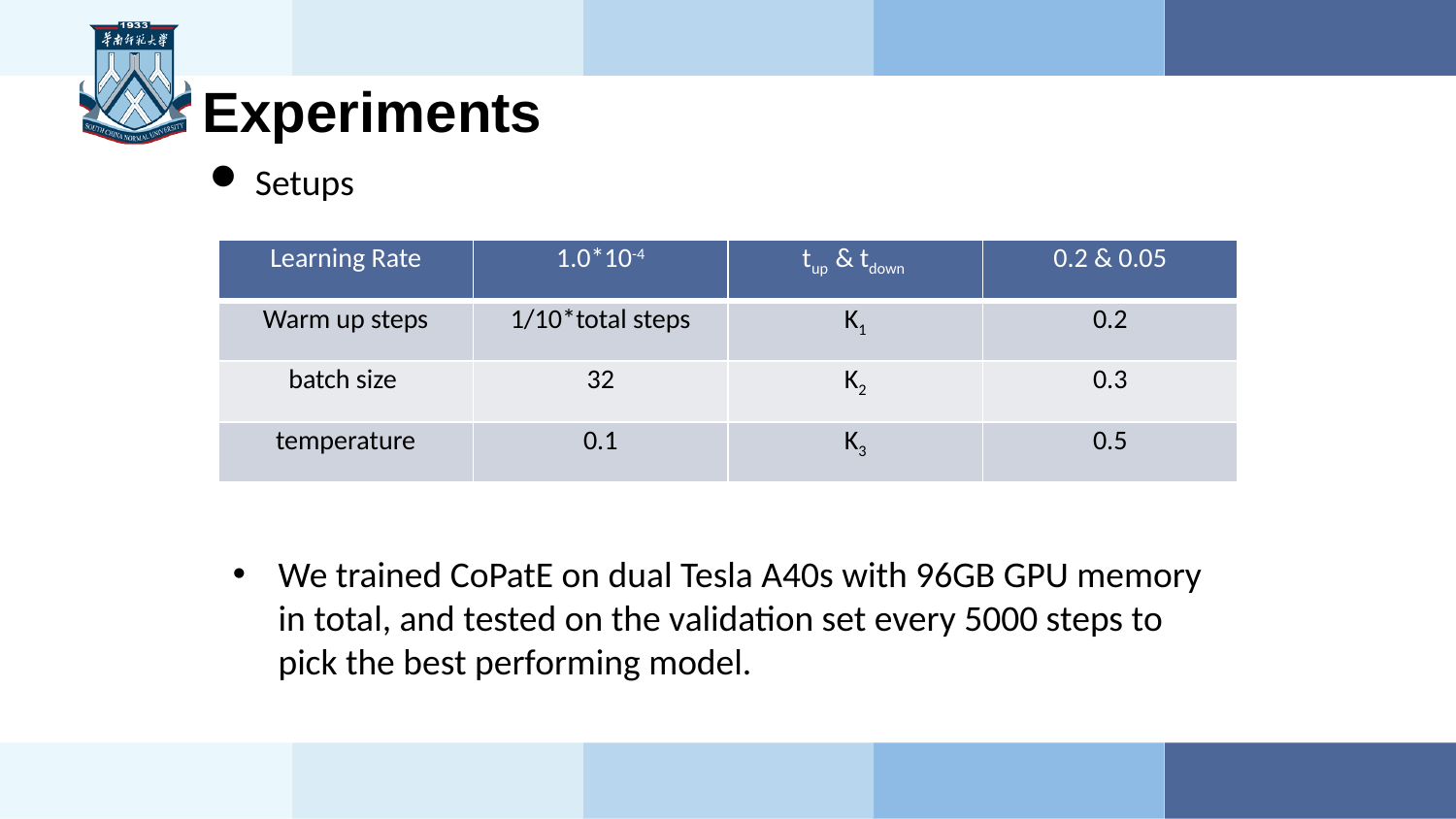

Experiments
Setups
| Learning Rate | 1.0\*10-4 | tup & tdown | 0.2 & 0.05 |
| --- | --- | --- | --- |
| Warm up steps | 1/10\*total steps | K1 | 0.2 |
| batch size | 32 | K2 | 0.3 |
| temperature | 0.1 | K3 | 0.5 |
We trained CoPatE on dual Tesla A40s with 96GB GPU memory in total, and tested on the validation set every 5000 steps to pick the best performing model.